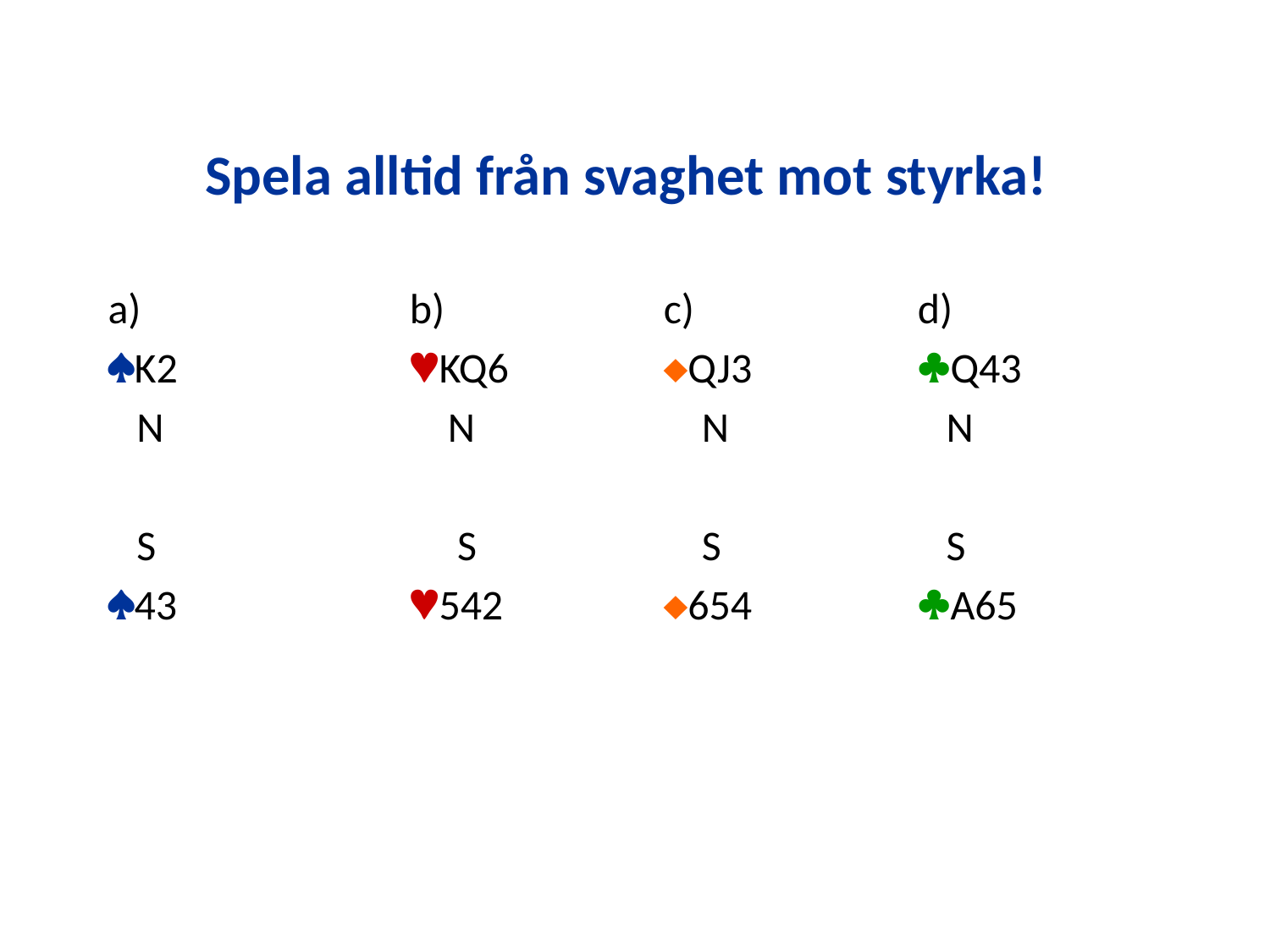

# Spela alltid från svaghet mot styrka!
a)			b)		c)		d)
♠K2		♥KQ6		♦QJ3		♣Q43
   N		    N		    N		   N

   S		     S		    S		   S
♠43		♥542		♦654		♣A65